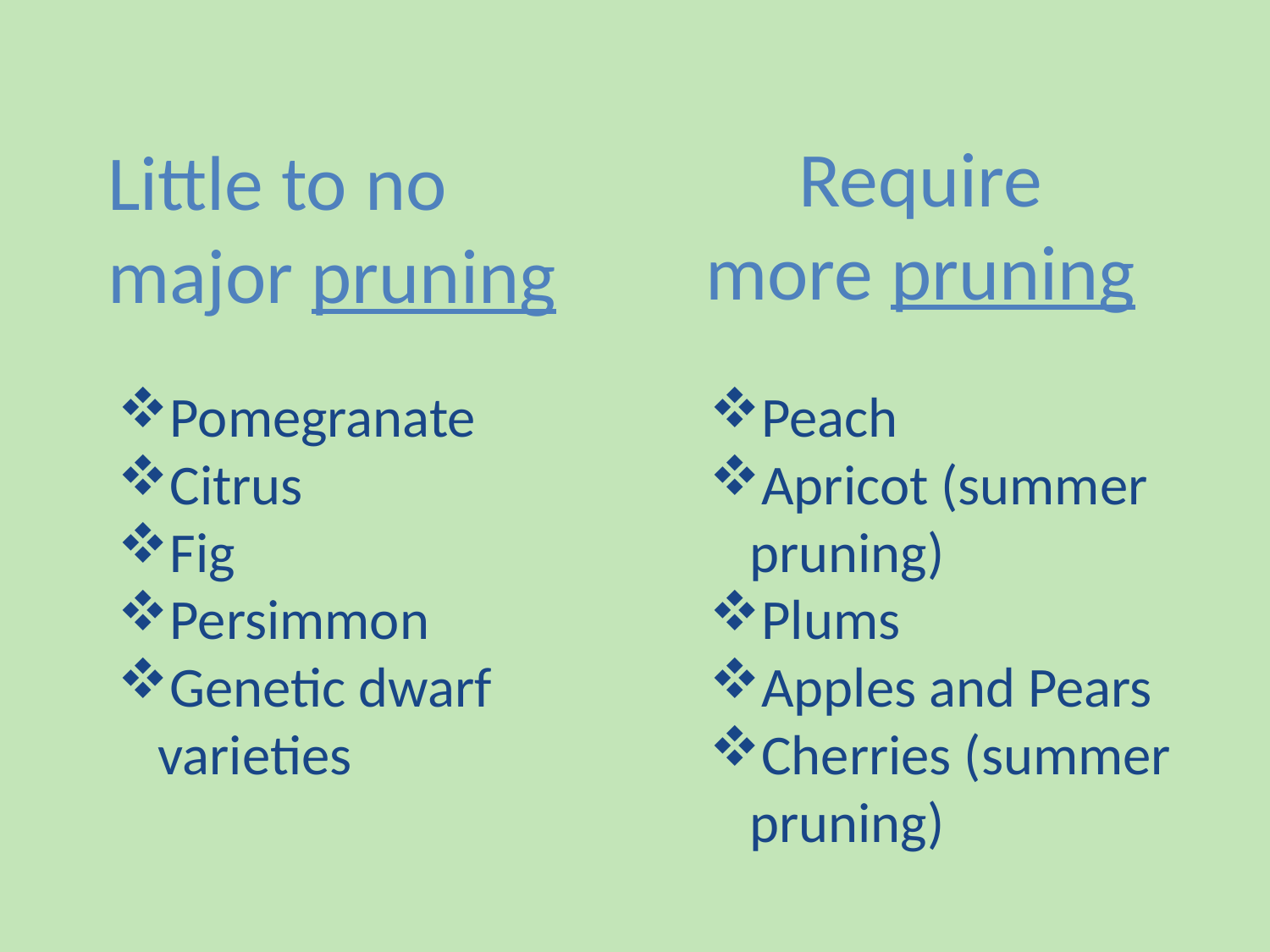

Require
more pruning
Little to no major pruning
Pomegranate
Citrus
Fig
Persimmon
Genetic dwarf varieties
Peach
Apricot (summer pruning)
Plums
Apples and Pears
Cherries (summer pruning)